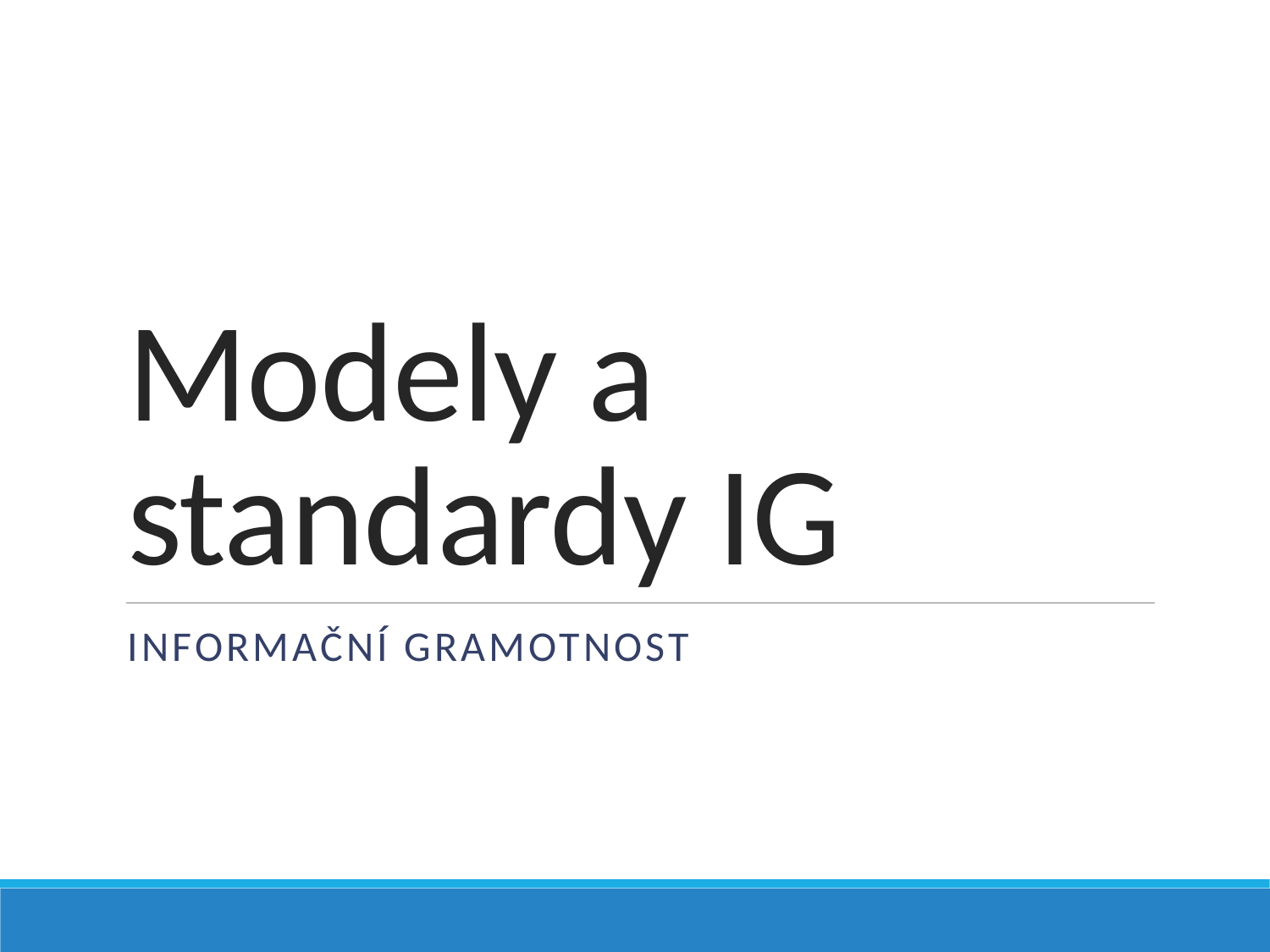

# Modely a standardy IG
Informační gramotnost